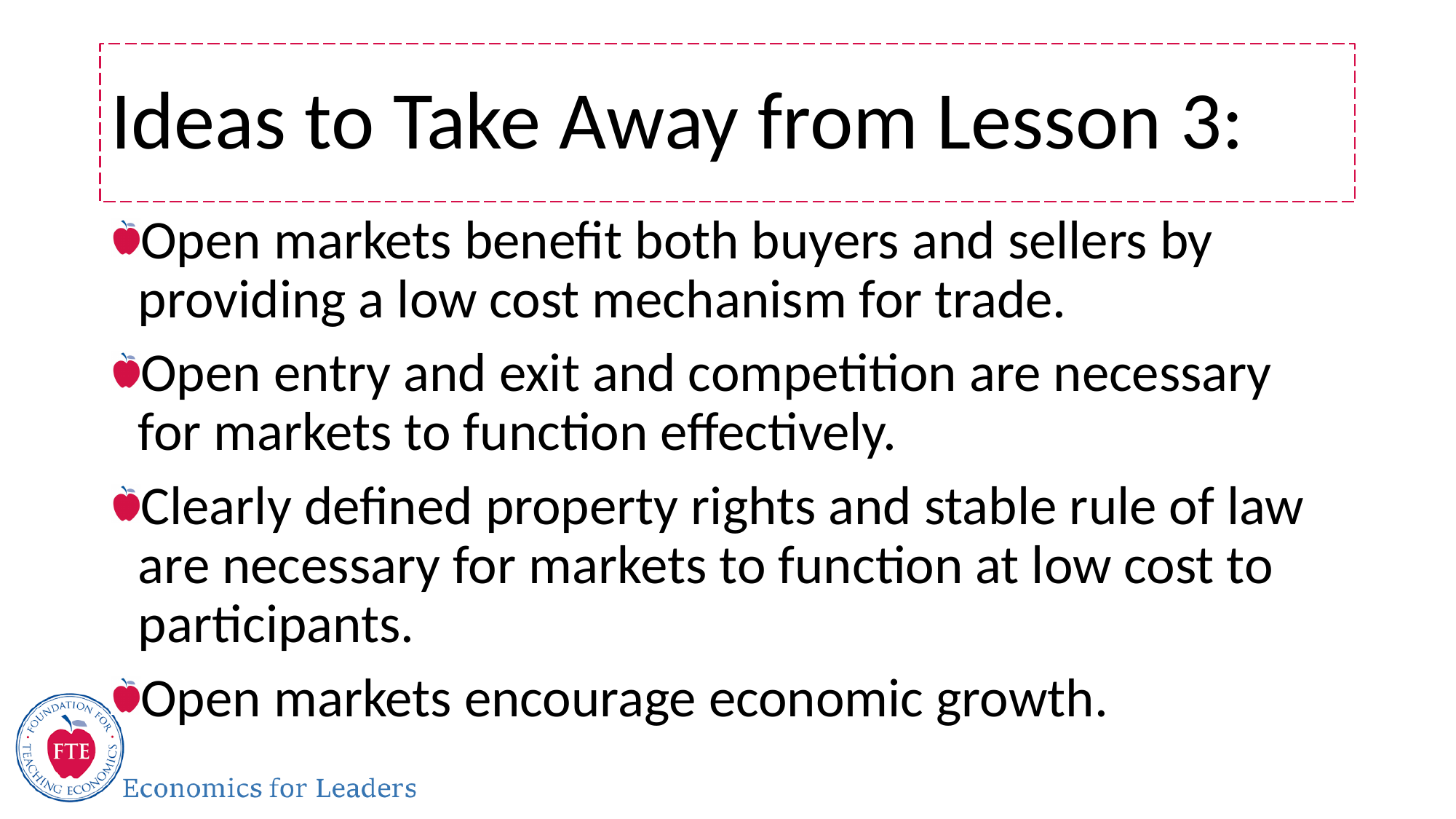

# Ideas to Take Away from Lesson 3:
Open markets benefit both buyers and sellers by providing a low cost mechanism for trade.
Open entry and exit and competition are necessary for markets to function effectively.
Clearly defined property rights and stable rule of law are necessary for markets to function at low cost to participants.
Open markets encourage economic growth.